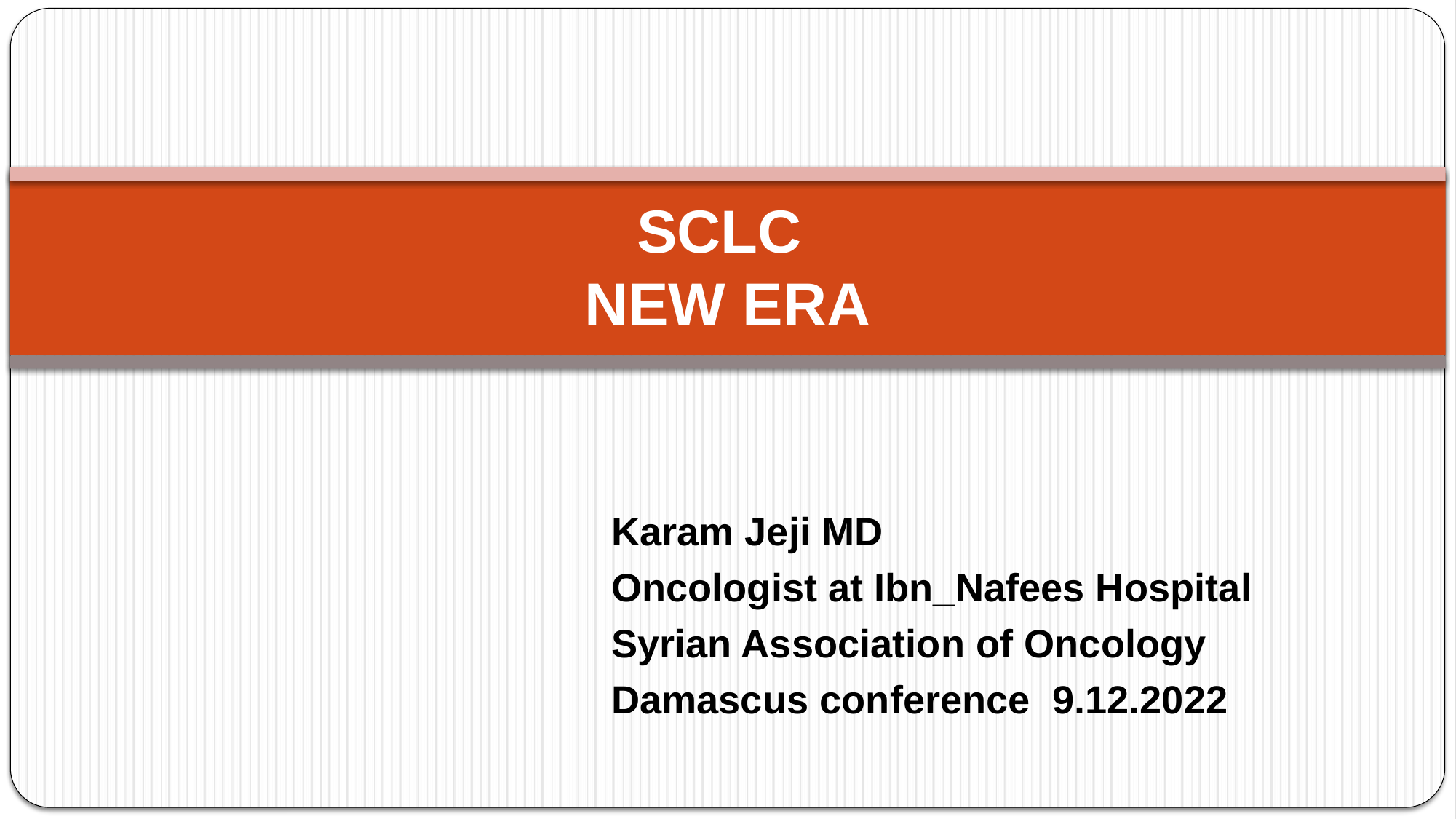

# SCLC NEW ERA
Karam Jeji MD
Oncologist at Ibn_Nafees Hospital
Syrian Association of Oncology
Damascus conference  9.12.2022